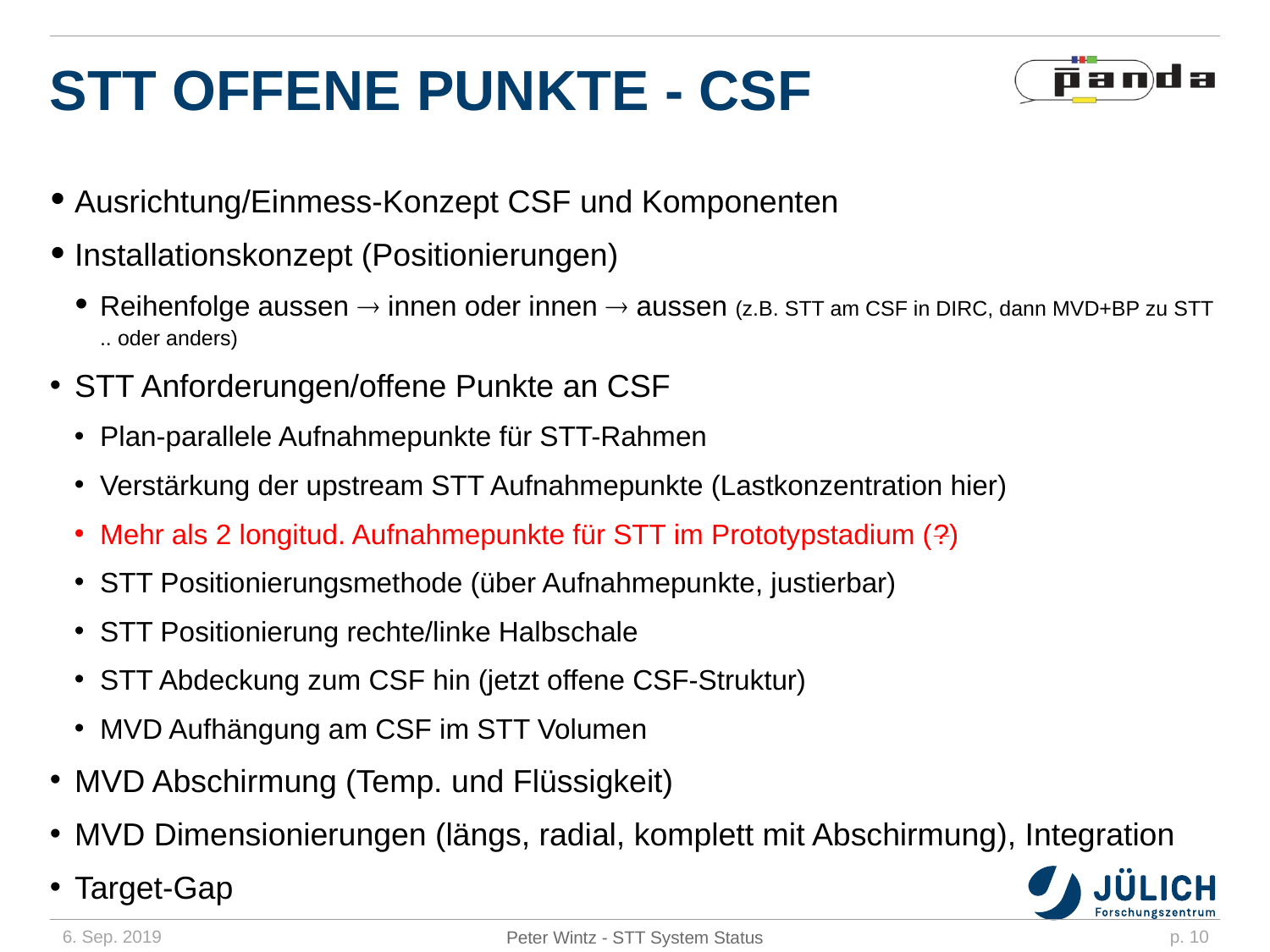

# STT offene punkte - CSF
Ausrichtung/Einmess-Konzept CSF und Komponenten
Installationskonzept (Positionierungen)
Reihenfolge aussen → innen oder innen → aussen (z.B. STT am CSF in DIRC, dann MVD+BP zu STT .. oder anders)
STT Anforderungen/offene Punkte an CSF
Plan-parallele Aufnahmepunkte für STT-Rahmen
Verstärkung der upstream STT Aufnahmepunkte (Lastkonzentration hier)
Mehr als 2 longitud. Aufnahmepunkte für STT im Prototypstadium (?)
STT Positionierungsmethode (über Aufnahmepunkte, justierbar)
STT Positionierung rechte/linke Halbschale
STT Abdeckung zum CSF hin (jetzt offene CSF-Struktur)
MVD Aufhängung am CSF im STT Volumen
MVD Abschirmung (Temp. und Flüssigkeit)
MVD Dimensionierungen (längs, radial, komplett mit Abschirmung), Integration
Target-Gap
Peter Wintz - STT System Status